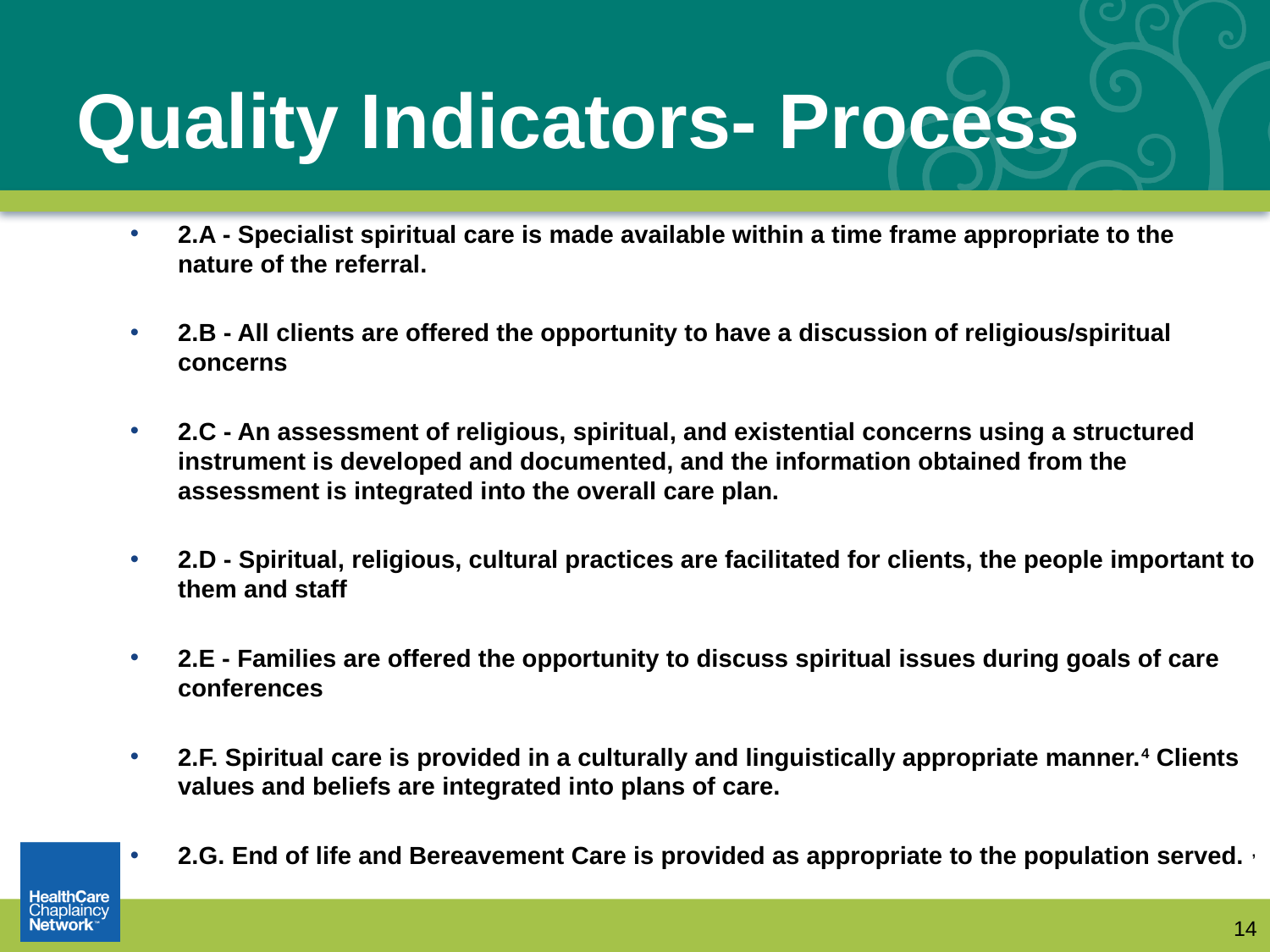

# Quality Indicators- Process
2.A - Specialist spiritual care is made available within a time frame appropriate to the nature of the referral.

2.B - All clients are offered the opportunity to have a discussion of religious/spiritual concerns

2.C - An assessment of religious, spiritual, and existential concerns using a structured instrument is developed and documented, and the information obtained from the assessment is integrated into the overall care plan.

2.D - Spiritual, religious, cultural practices are facilitated for clients, the people important to them and staff

2.E - Families are offered the opportunity to discuss spiritual issues during goals of care conferences

2.F. Spiritual care is provided in a culturally and linguistically appropriate manner.4 Clients values and beliefs are integrated into plans of care.

2.G. End of life and Bereavement Care is provided as appropriate to the population served. ,